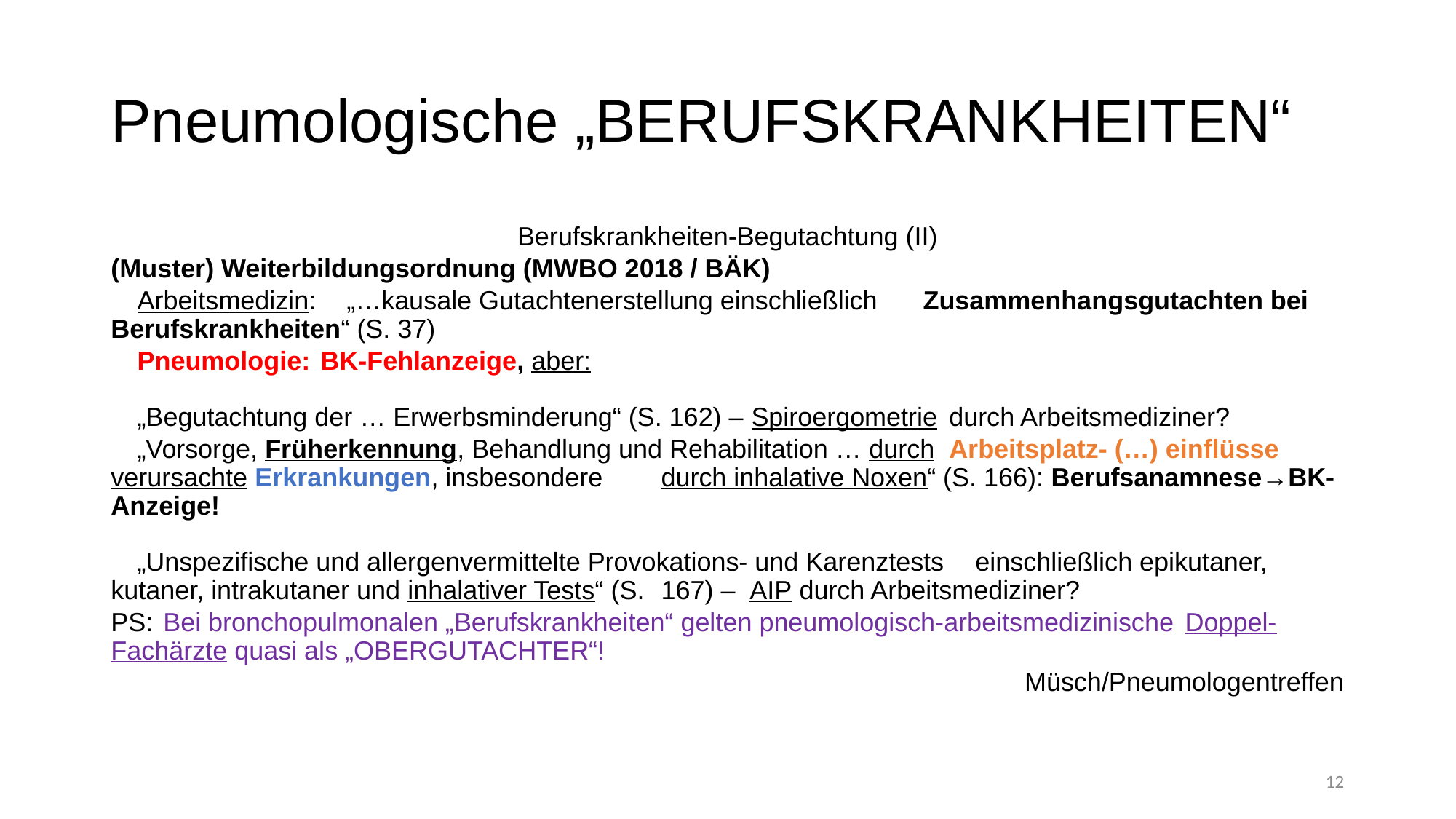

# Pneumologische „BERUFSKRANKHEITEN“
Berufskrankheiten-Begutachtung (II)
(Muster) Weiterbildungsordnung (MWBO 2018 / BÄK)
	Arbeitsmedizin: 	„…kausale Gutachtenerstellung einschließlich 						Zusammenhangsgutachten bei Berufskrankheiten“ (S. 37)
	Pneumologie:	BK-Fehlanzeige, aber:
			„Begutachtung der … Erwerbsminderung“ (S. 162) – Spiroergometrie 				durch Arbeitsmediziner?
			„Vorsorge, Früherkennung, Behandlung und Rehabilitation … durch 				Arbeitsplatz- (…) einflüsse verursachte Erkrankungen, insbesondere 				durch inhalative Noxen“ (S. 166): Berufsanamnese→BK-Anzeige!
			„Unspezifische und allergenvermittelte Provokations- und Karenztests 				einschließlich epikutaner, kutaner, intrakutaner und inhalativer Tests“ (S. 			167) –  AIP durch Arbeitsmediziner?
PS: 	Bei bronchopulmonalen „Berufskrankheiten“ gelten pneumologisch-arbeitsmedizinische 	Doppel-Fachärzte quasi als „OBERGUTACHTER“!
Müsch/Pneumologentreffen

12